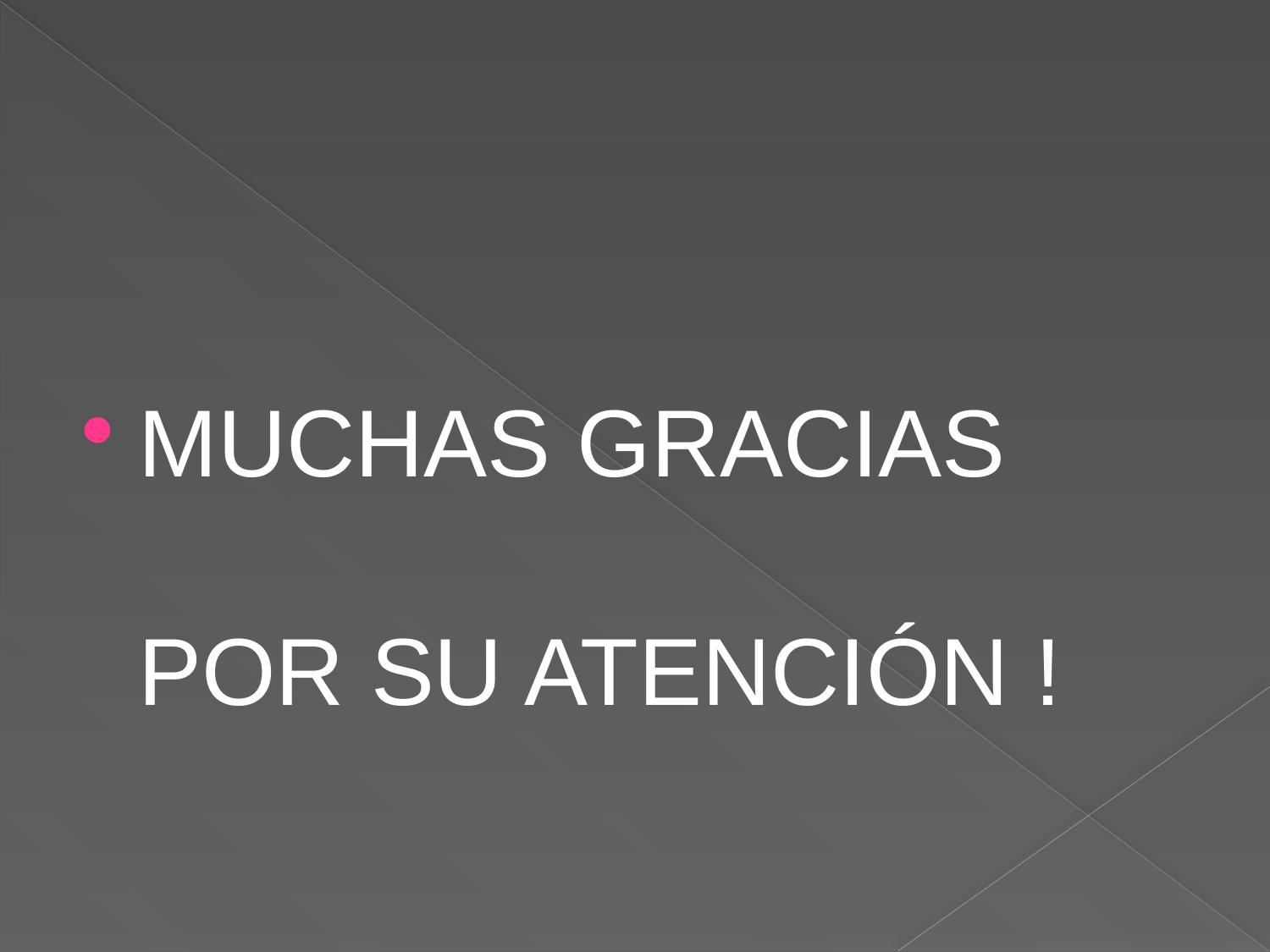

#
MUCHAS GRACIAS POR SU ATENCIÓN !